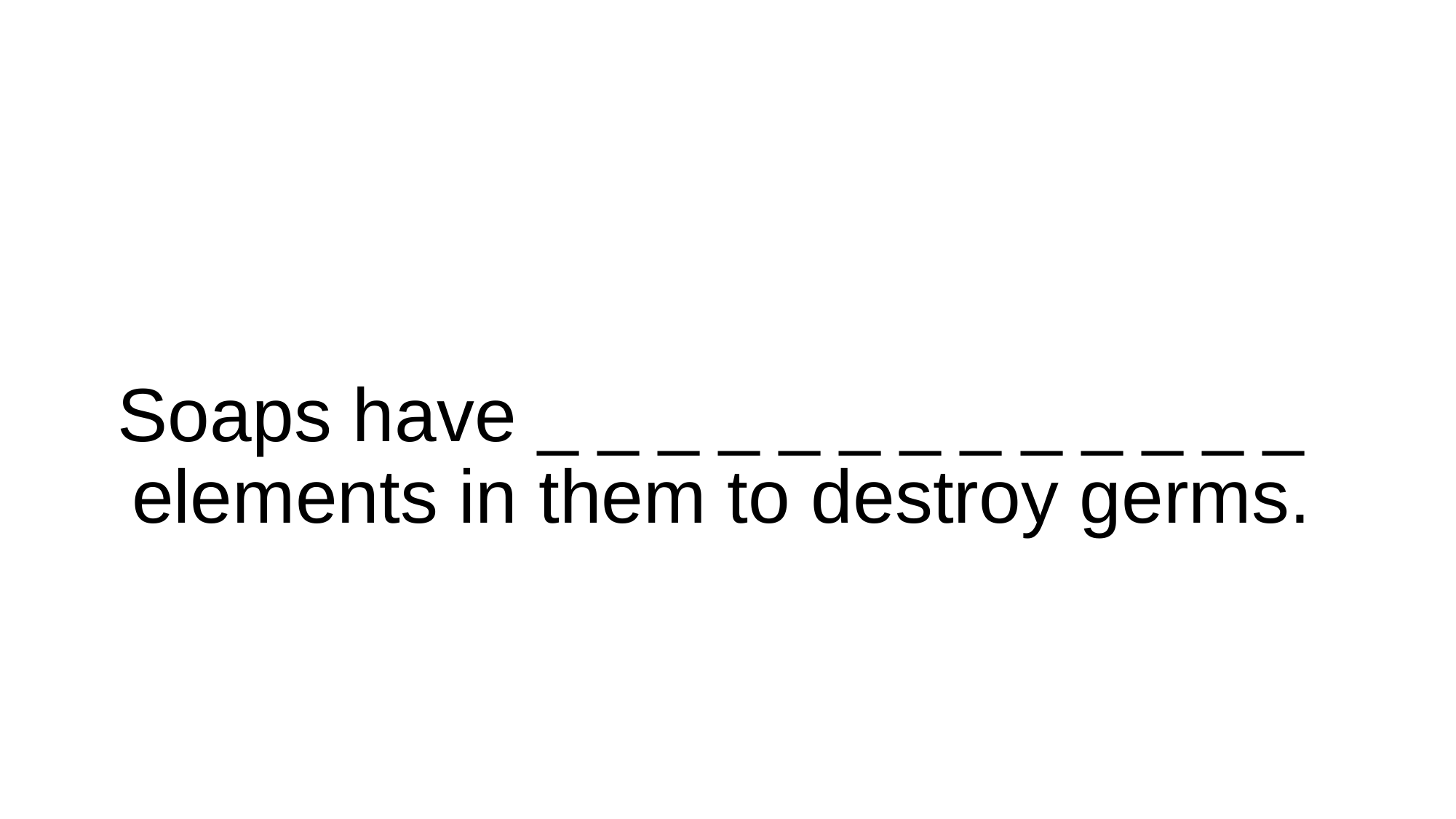

# Soaps have _ _ _ _ _ _ _ _ _ _ _ _ _  elements in them to destroy germs.